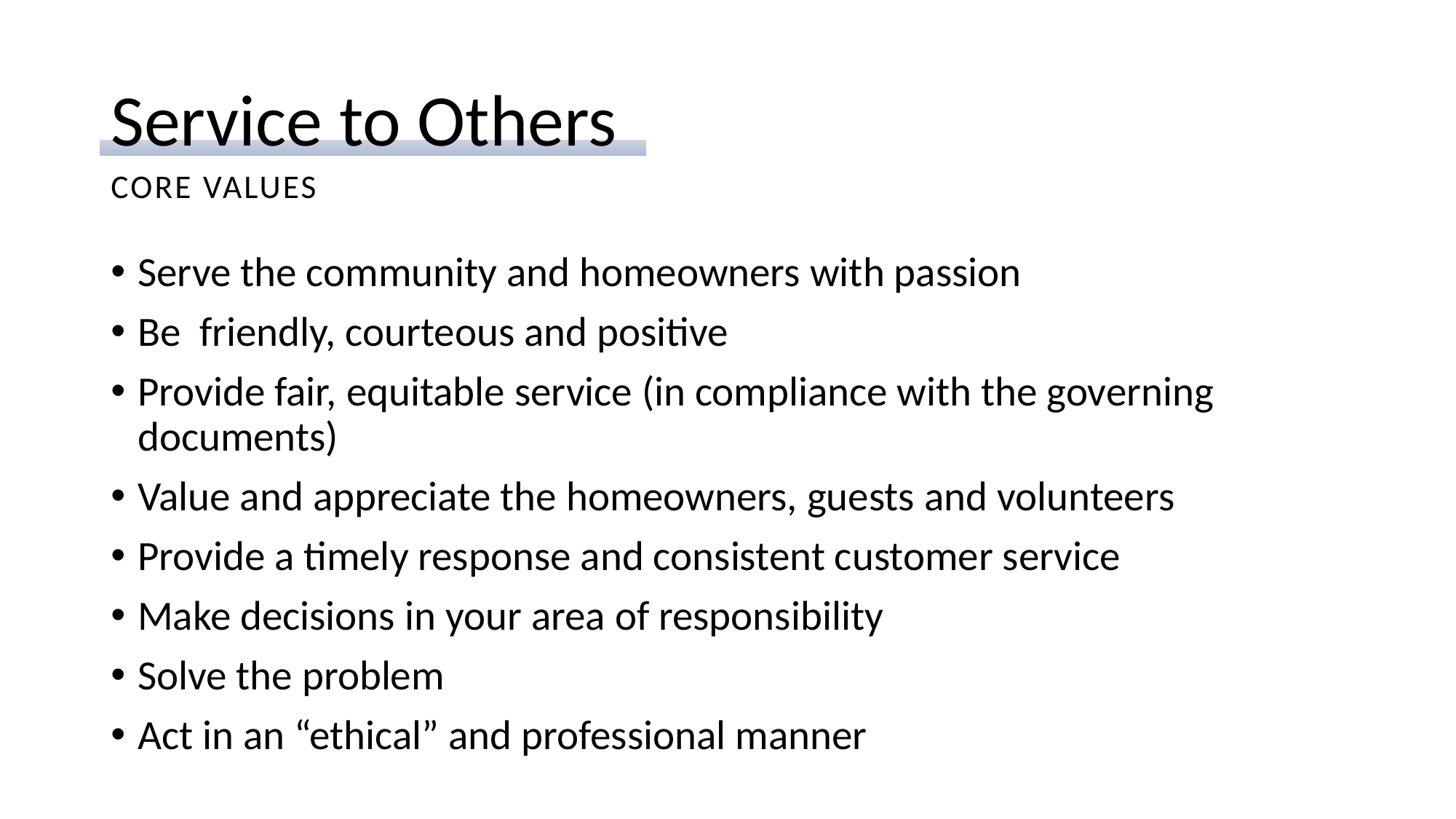

# Service to Others

CORE VALUES

Serve the community and homeowners with passion
Be  friendly, courteous and positive
Provide fair, equitable service (in compliance with the governing documents)
Value and appreciate the homeowners, guests and volunteers
Provide a timely response and consistent customer service
Make decisions in your area of responsibility
Solve the problem
Act in an “ethical” and professional manner